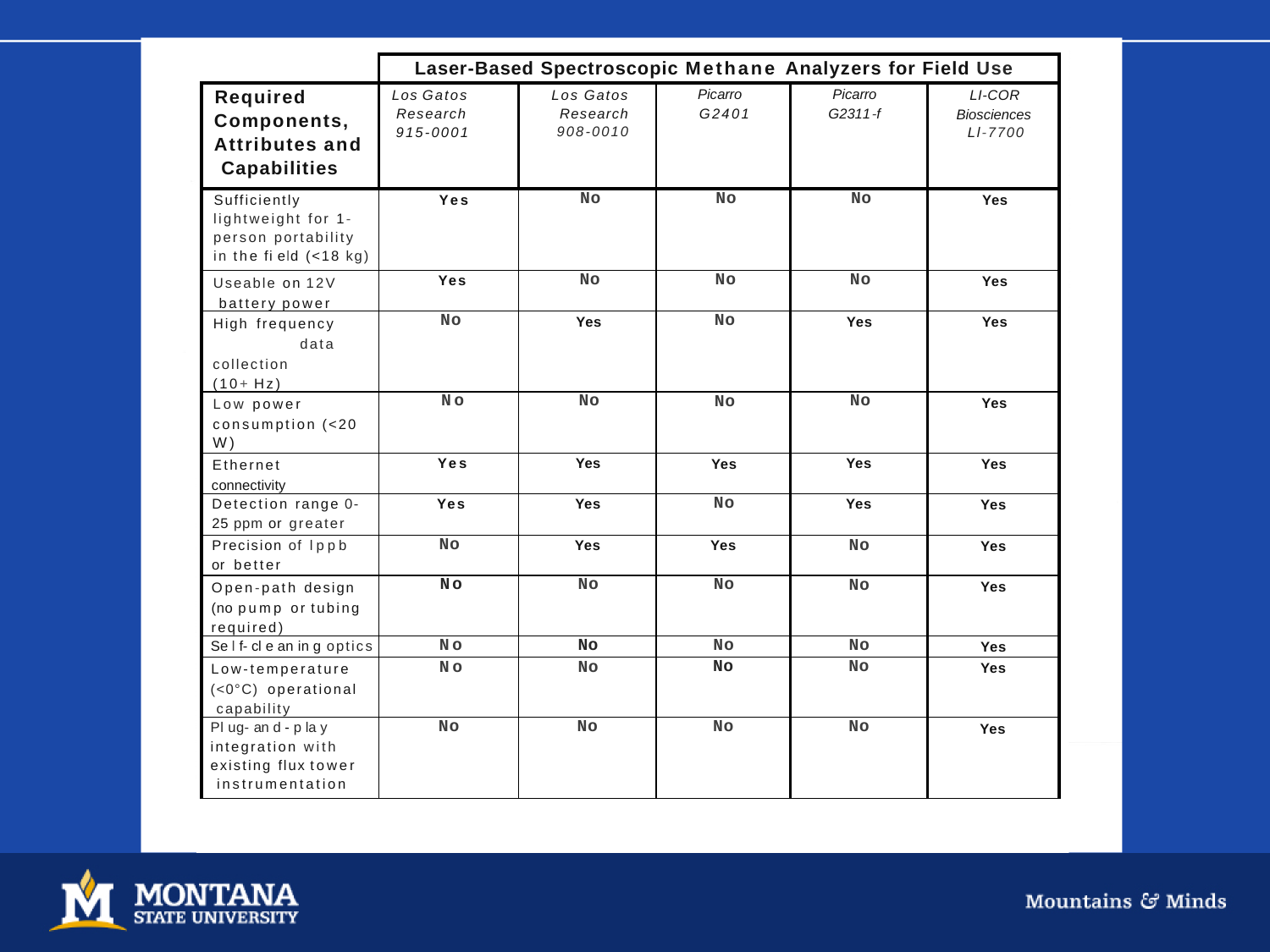

|  | Laser-Based Spectroscopic Methane Analyzers for Field Use |  |  |  |  |
| --- | --- | --- | --- | --- | --- |
| Required Components, Attributes and Capabilities | Los Gatos Research 915-0001 | Los Gatos Research 908-0010 | Picarro G2401 | Picarro G2311-f | LI-COR Biosciences Ll-7700 |
| Sufficiently lightweight for 1- person portability in the fi eld (<18 kg) | Yes | No | No | No | Yes |
| Useable on 12V battery power | Yes | No | No | No | Yes |
| High frequency data collection (10+ Hz) | No | Yes | No | Yes | Yes |
| Low power consumption (<20 W) | No | No | No | No | Yes |
| Ethernet connectivity | Yes | Yes | Yes | Yes | Yes |
| Detection range 0- 25 ppm or greater | Yes | Yes | No | Yes | Yes |
| Precision of lppb or better | No | Yes | Yes | No | Yes |
| Open-path design (no pump or tubing required) | No | No | No | No | Yes |
| Se l f- cl e an in g optics | No | No | No | No | Yes |
| Low-temperature (<0°C) operational capability | No | No | No | No | Yes |
| Pl ug- an d - p la y integration with existing flux tower instrumentation | No | No | No | No | Yes |